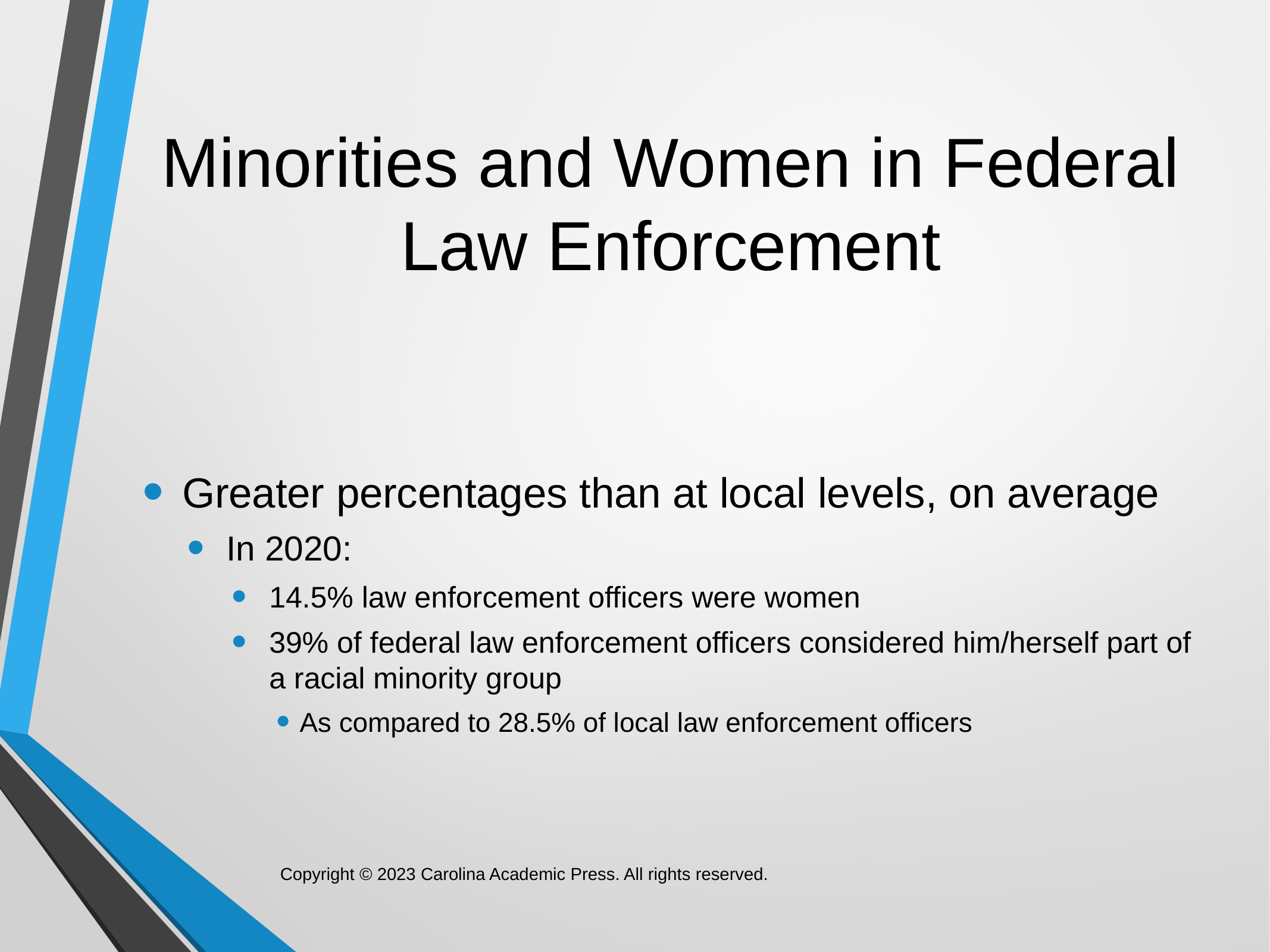

# Minorities and Women in Federal Law Enforcement
Greater percentages than at local levels, on average
In 2020:
14.5% law enforcement officers were women
39% of federal law enforcement officers considered him/herself part of a racial minority group
As compared to 28.5% of local law enforcement officers
Copyright © 2023 Carolina Academic Press. All rights reserved.